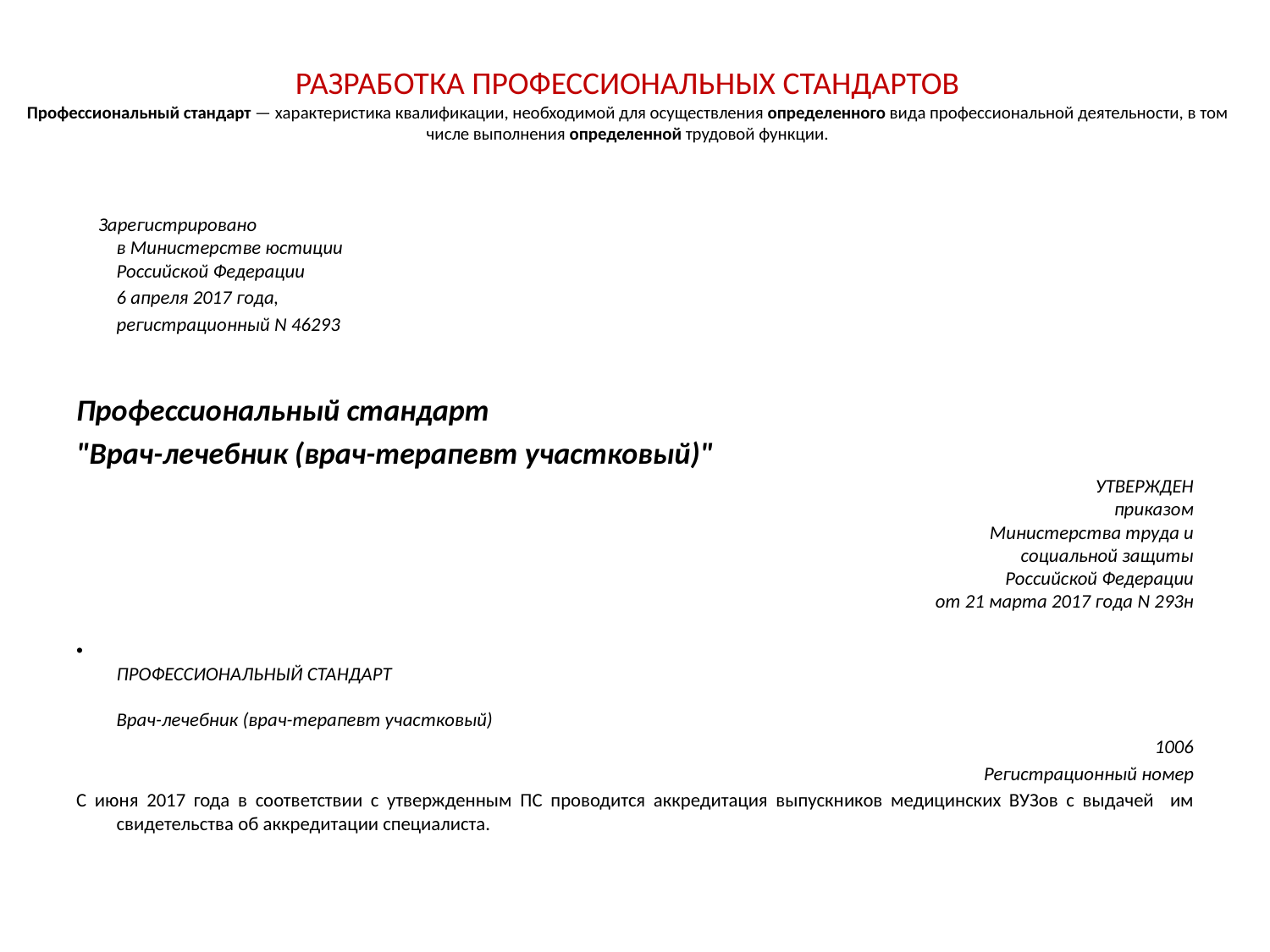

# РАЗРАБОТКА ПРОФЕССИОНАЛЬНЫХ СТАНДАРТОВ Профессиональный стандарт — характеристика квалификации, необходимой для осуществления определенного вида профессиональной деятельности, в том числе выполнения определенной трудовой функции.
     Зарегистрировано
в Министерстве юстиции
Российской Федерации
	6 апреля 2017 года,
	регистрационный N 46293

Профессиональный стандарт
"Врач-лечебник (врач-терапевт участковый)"
УТВЕРЖДЕН
приказом
Министерства труда и
социальной защиты
Российской Федерации
от 21 марта 2017 года N 293н
     
ПРОФЕССИОНАЛЬНЫЙ СТАНДАРТ
Врач-лечебник (врач-терапевт участковый)
1006
 Регистрационный номер
С июня 2017 года в соответствии с утвержденным ПС проводится аккредитация выпускников медицинских ВУЗов с выдачей  им свидетельства об аккредитации специалиста.